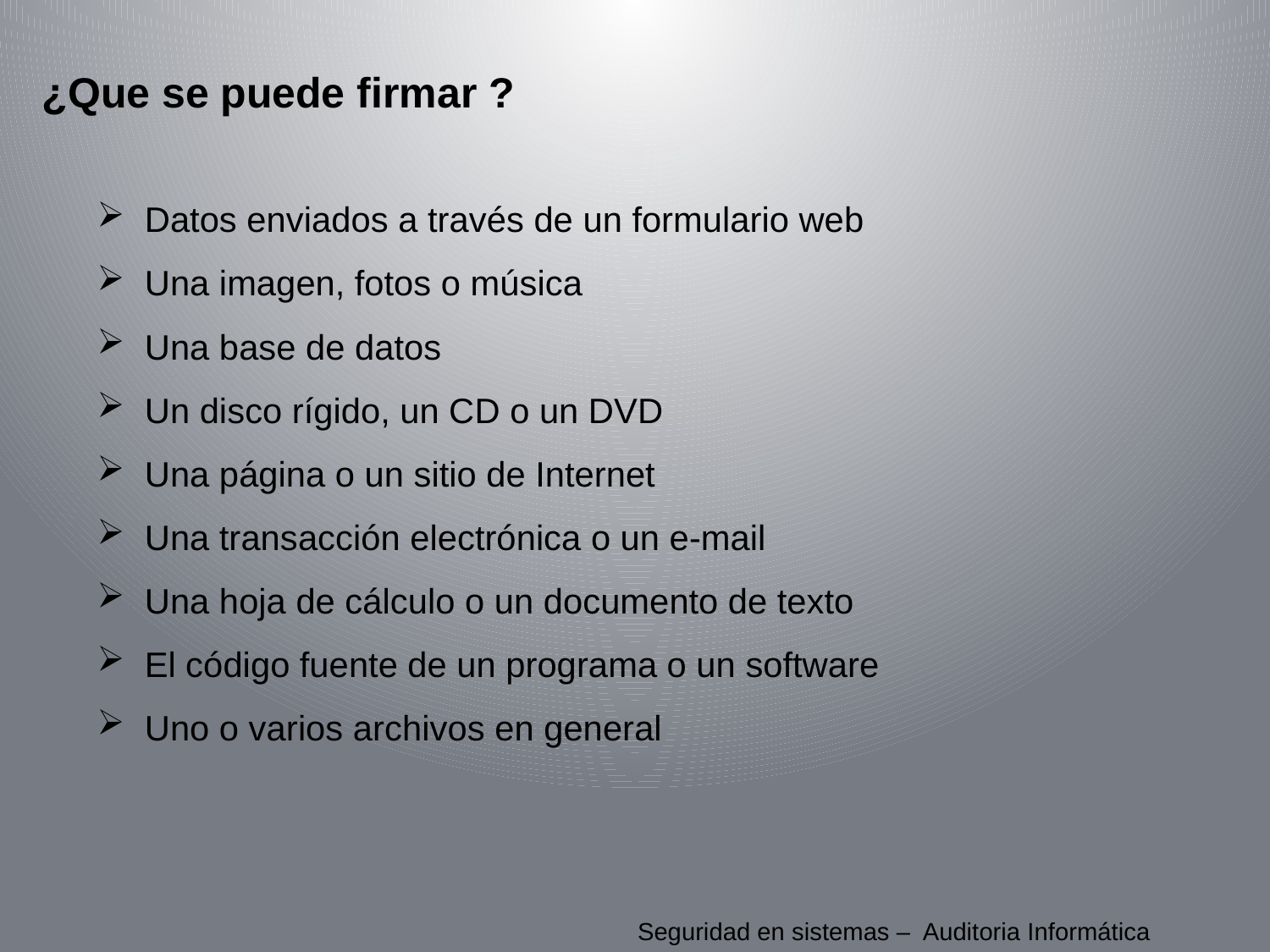

¿Que se puede firmar ?
Datos enviados a través de un formulario web
Una imagen, fotos o música
Una base de datos
Un disco rígido, un CD o un DVD
Una página o un sitio de Internet
Una transacción electrónica o un e-mail
Una hoja de cálculo o un documento de texto
El código fuente de un programa o un software
Uno o varios archivos en general
Seguridad en sistemas –  Auditoria Informática